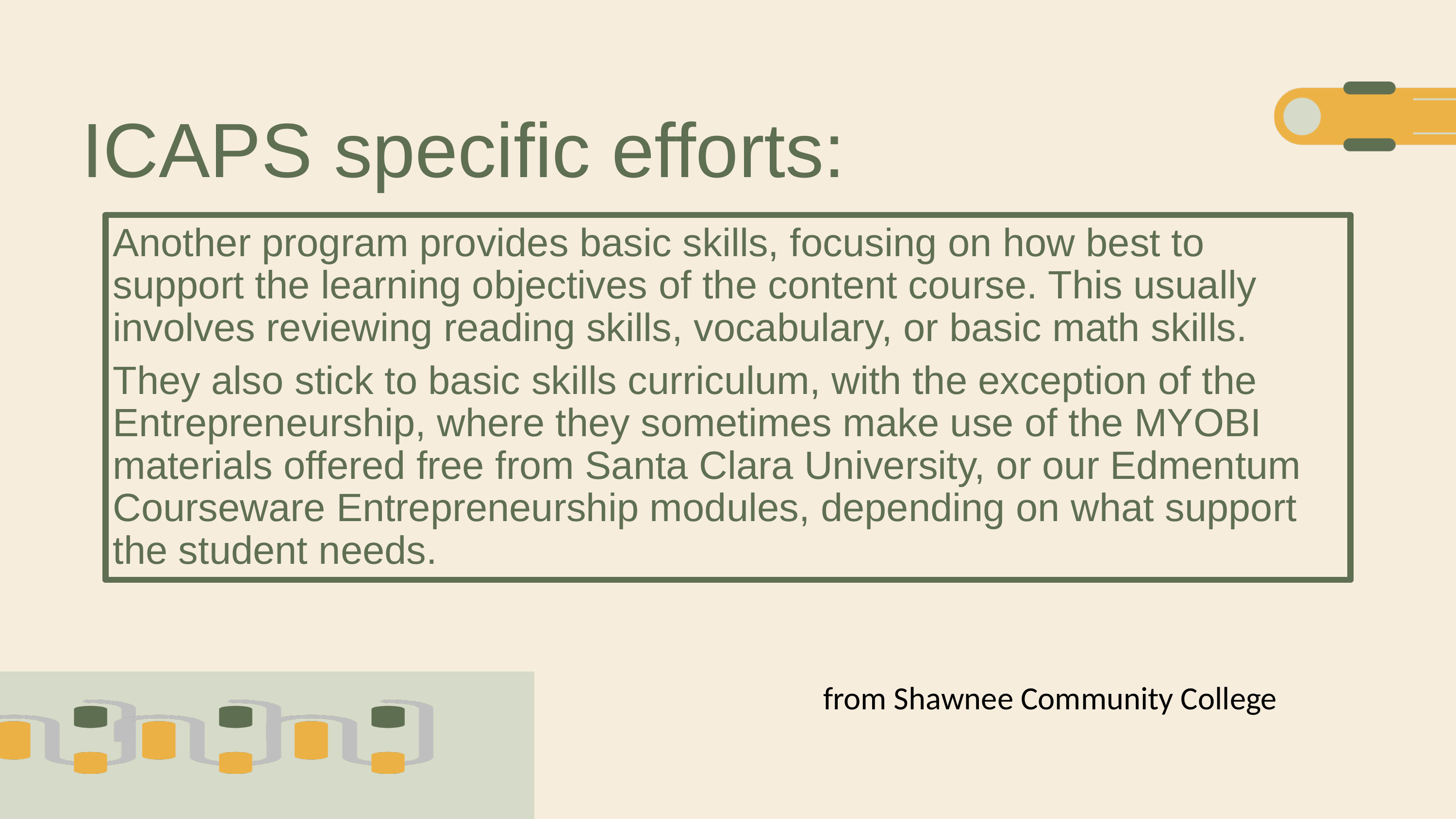

ICAPS specific efforts:

Another program provides basic skills, focusing on how best to support the learning objectives of the content course. This usually involves reviewing reading skills, vocabulary, or basic math skills.
They also stick to basic skills curriculum, with the exception of the Entrepreneurship, where they sometimes make use of the MYOBI materials offered free from Santa Clara University, or our Edmentum Courseware Entrepreneurship modules, depending on what support the student needs.

from Shawnee Community College